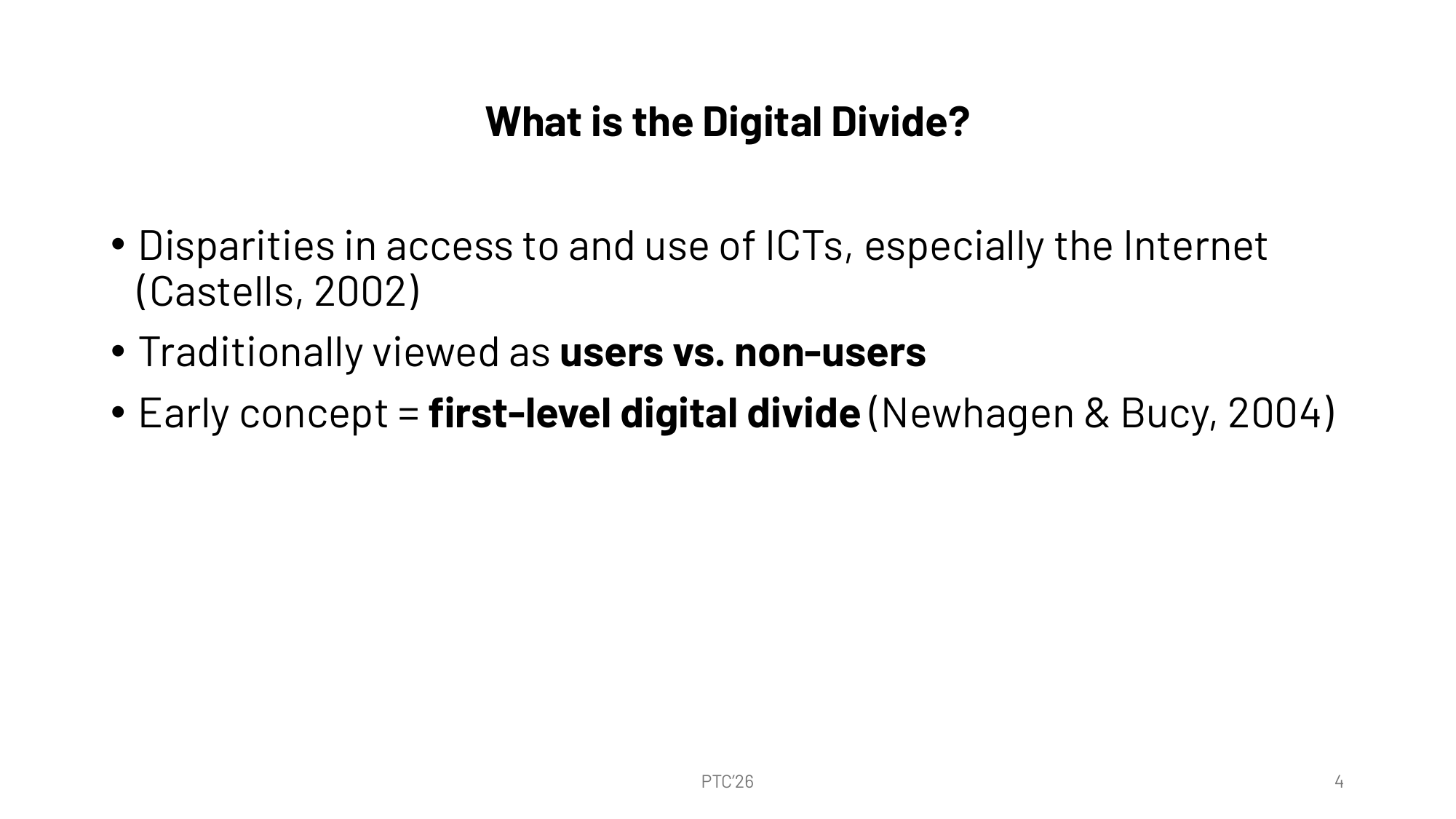

# What is the Digital Divide?
Disparities in access to and use of ICTs, especially the Internet (Castells, 2002)
Traditionally viewed as users vs. non-users
Early concept = first-level digital divide (Newhagen & Bucy, 2004)

PTC’26
4